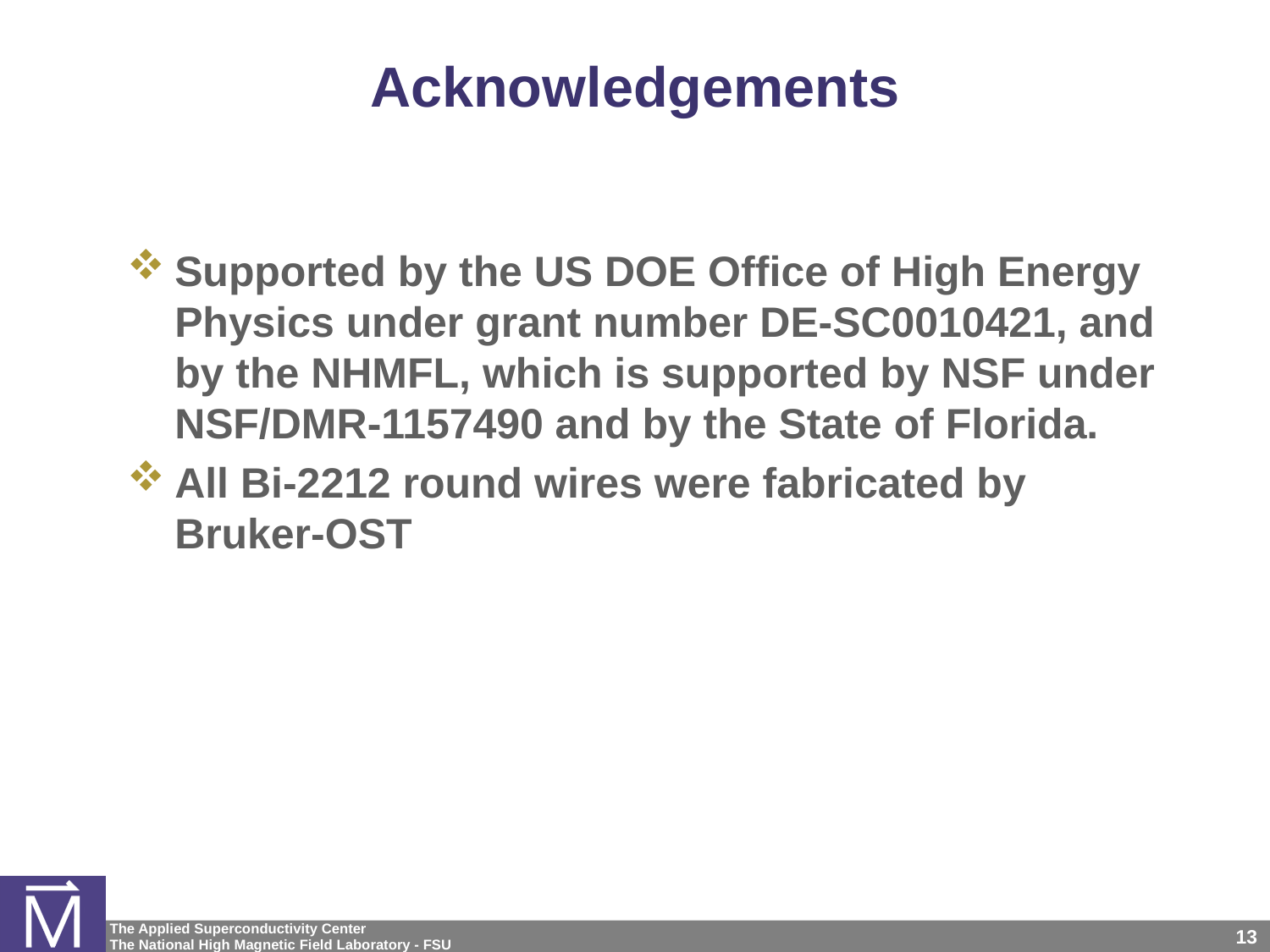

# Acknowledgements
Supported by the US DOE Office of High Energy Physics under grant number DE-SC0010421, and by the NHMFL, which is supported by NSF under NSF/DMR-1157490 and by the State of Florida.
All Bi-2212 round wires were fabricated by Bruker-OST
13